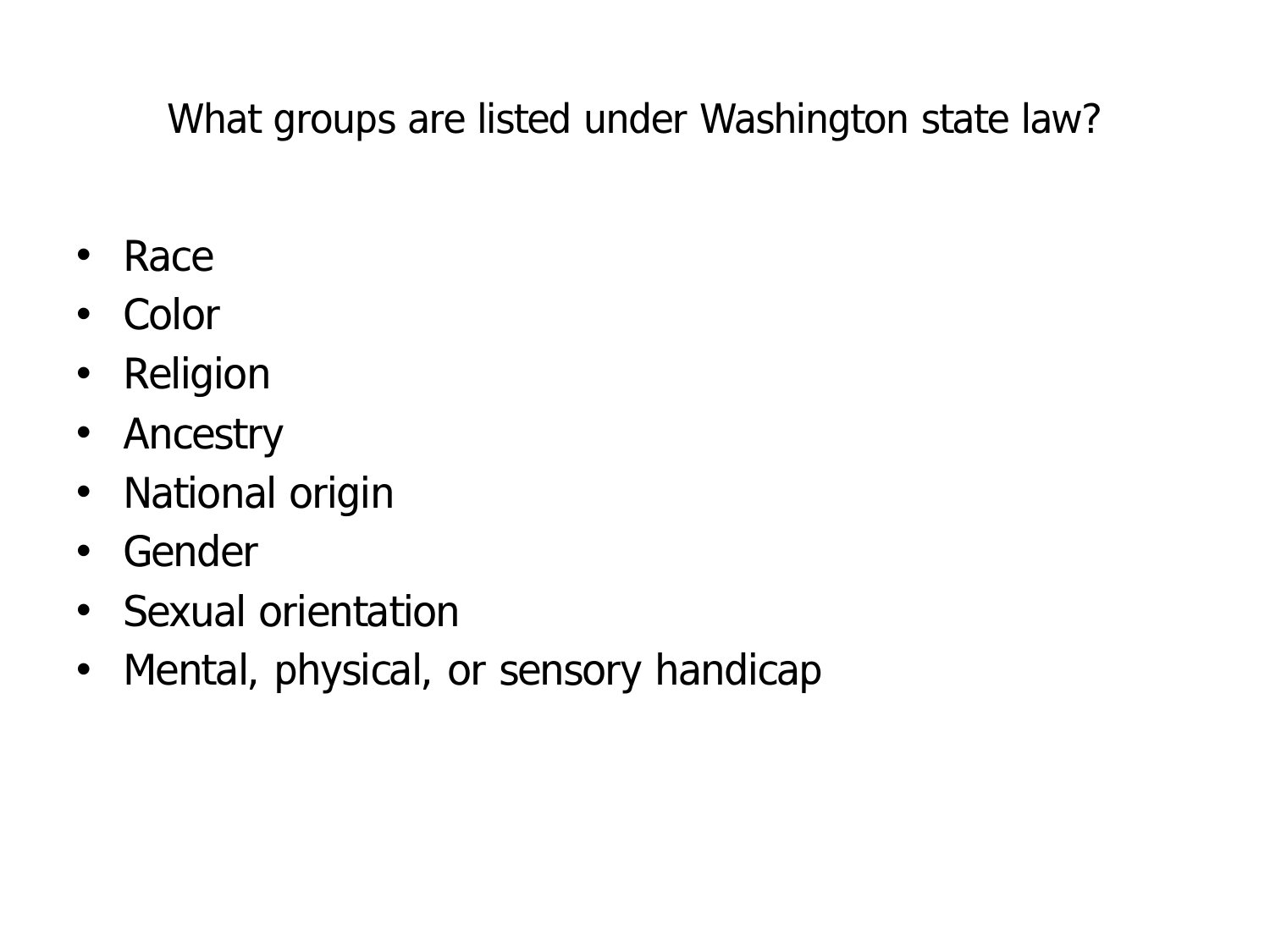

# What groups are listed under Washington state law?
Race
Color
Religion
Ancestry
National origin
Gender
Sexual orientation
Mental, physical, or sensory handicap